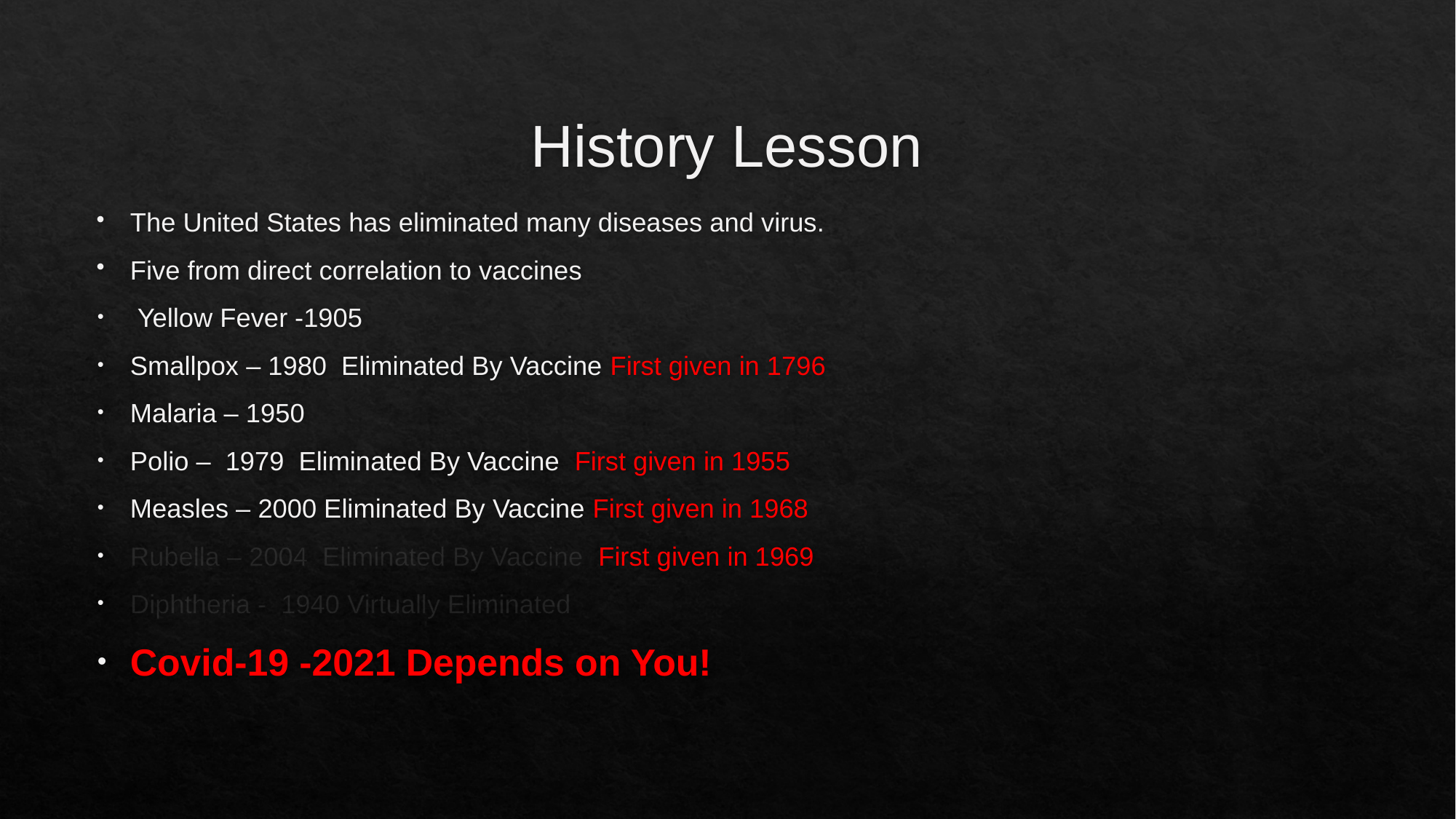

# History Lesson
The United States has eliminated many diseases and virus.
Five from direct correlation to vaccines
 Yellow Fever -1905
Smallpox – 1980  Eliminated By Vaccine First given in 1796
Malaria – 1950
Polio –  1979  Eliminated By Vaccine  First given in 1955
Measles – 2000 Eliminated By Vaccine First given in 1968
Rubella – 2004  Eliminated By Vaccine  First given in 1969
Diphtheria -  1940 Virtually Eliminated
Covid-19 -2021 Depends on You!